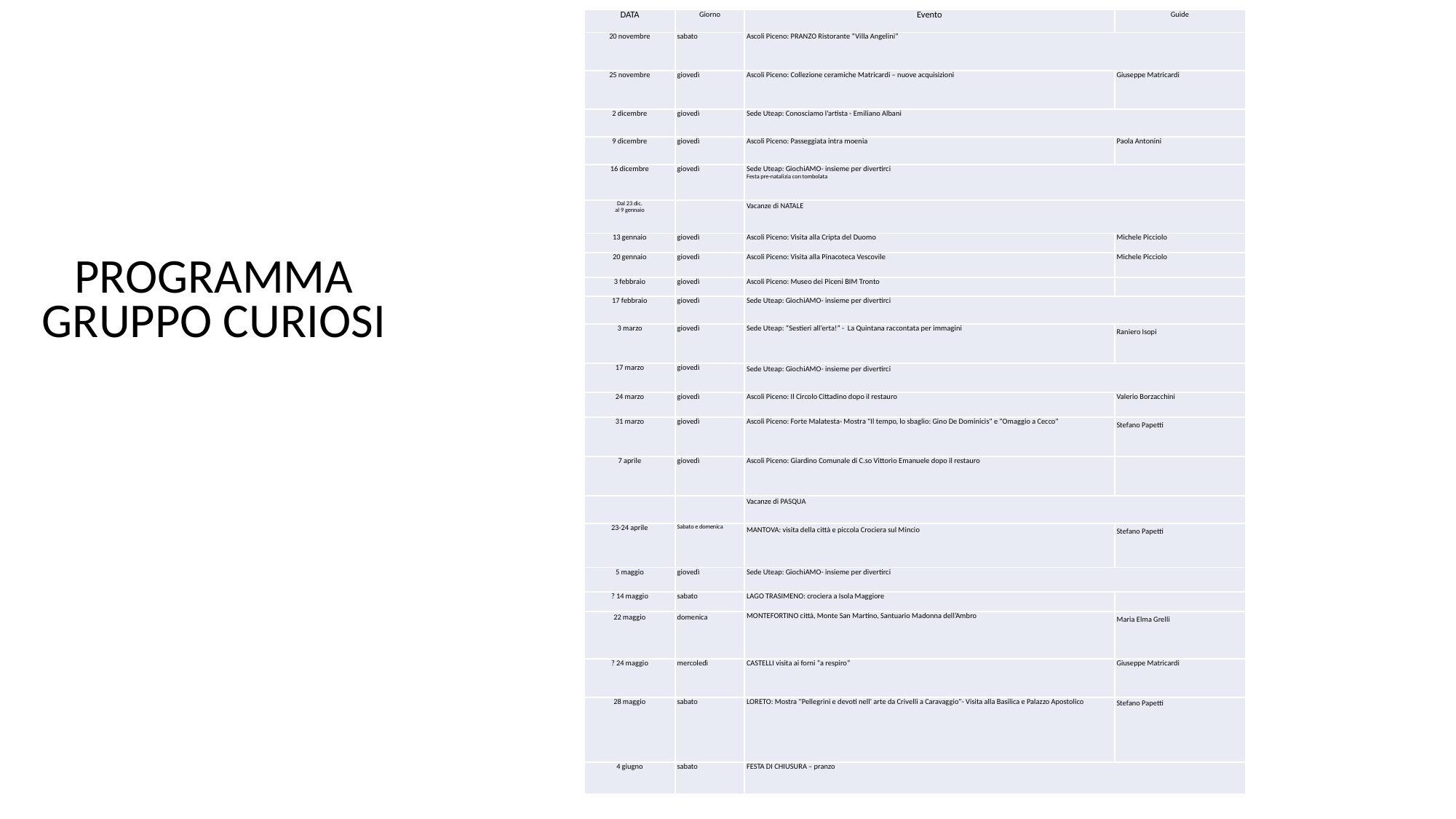

| DATA | Giorno | Evento | Guide |
| --- | --- | --- | --- |
| 20 novembre | sabato | Ascoli Piceno: PRANZO Ristorante “Villa Angelini” |  |
| 25 novembre | giovedì | Ascoli Piceno: Collezione ceramiche Matricardi – nuove acquisizioni | Giuseppe Matricardi |
| 2 dicembre | giovedì | Sede Uteap: Conosciamo l’artista - Emiliano Albani |  |
| 9 dicembre | giovedì | Ascoli Piceno: Passeggiata intra moenia | Paola Antonini |
| 16 dicembre | giovedì | Sede Uteap: GiochiAMO- insieme per divertirci Festa pre-natalizia con tombolata |  |
| Dal 23 dic. al 9 gennaio |  | Vacanze di NATALE |  |
| 13 gennaio | giovedì | Ascoli Piceno: Visita alla Cripta del Duomo | Michele Picciolo |
| 20 gennaio | giovedì | Ascoli Piceno: Visita alla Pinacoteca Vescovile | Michele Picciolo |
| 3 febbraio | giovedì | Ascoli Piceno: Museo dei Piceni BIM Tronto |  |
| 17 febbraio | giovedì | Sede Uteap: GiochiAMO- insieme per divertirci |  |
| 3 marzo | giovedì | Sede Uteap: “Sestieri all’erta!” - La Quintana raccontata per immagini | Raniero Isopi |
| 17 marzo | giovedì | Sede Uteap: GiochiAMO- insieme per divertirci |  |
| 24 marzo | giovedì | Ascoli Piceno: Il Circolo Cittadino dopo il restauro | Valerio Borzacchini |
| 31 marzo | giovedì | Ascoli Piceno: Forte Malatesta- Mostra "Il tempo, lo sbaglio: Gino De Dominicis" e "Omaggio a Cecco" | Stefano Papetti |
| 7 aprile | giovedì | Ascoli Piceno: Giardino Comunale di C.so Vittorio Emanuele dopo il restauro |  |
|  |  | Vacanze di PASQUA |  |
| 23-24 aprile | Sabato e domenica | MANTOVA: visita della città e piccola Crociera sul Mincio | Stefano Papetti |
| 5 maggio | giovedì | Sede Uteap: GiochiAMO- insieme per divertirci |  |
| ? 14 maggio | sabato | LAGO TRASIMENO: crociera a Isola Maggiore |  |
| 22 maggio | domenica | MONTEFORTINO città, Monte San Martino, Santuario Madonna dell’Ambro | Maria Elma Grelli |
| ? 24 maggio | mercoledì | CASTELLI visita ai forni “a respiro” | Giuseppe Matricardi |
| 28 maggio | sabato | LORETO: Mostra "Pellegrini e devoti nell' arte da Crivelli a Caravaggio"- Visita alla Basilica e Palazzo Apostolico | Stefano Papetti |
| 4 giugno | sabato | FESTA DI CHIUSURA – pranzo |  |
PROGRAMMA GRUPPO CURIOSI